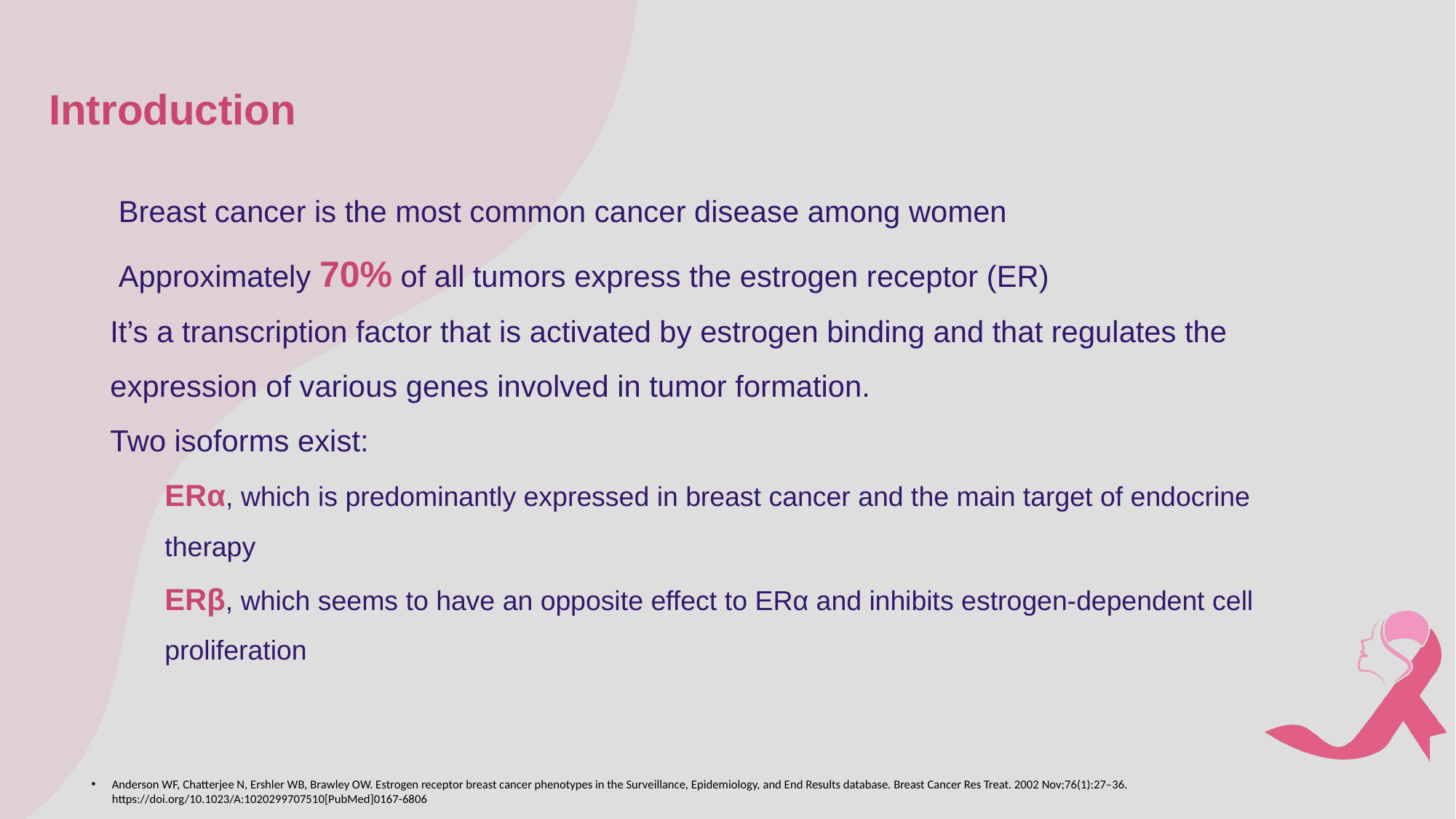

Introduction
 Breast cancer is the most common cancer disease among women
 Approximately 70% of all tumors express the estrogen receptor (ER)
It’s a transcription factor that is activated by estrogen binding and that regulates the expression of various genes involved in tumor formation.
Two isoforms exist:
ERα, which is predominantly expressed in breast cancer and the main target of endocrine therapy
ERβ, which seems to have an opposite effect to ERα and inhibits estrogen-dependent cell proliferation
Anderson WF, Chatterjee N, Ershler WB, Brawley OW. Estrogen receptor breast cancer phenotypes in the Surveillance, Epidemiology, and End Results database. Breast Cancer Res Treat. 2002 Nov;76(1):27–36. https://doi.org/10.1023/A:1020299707510[PubMed]0167-6806